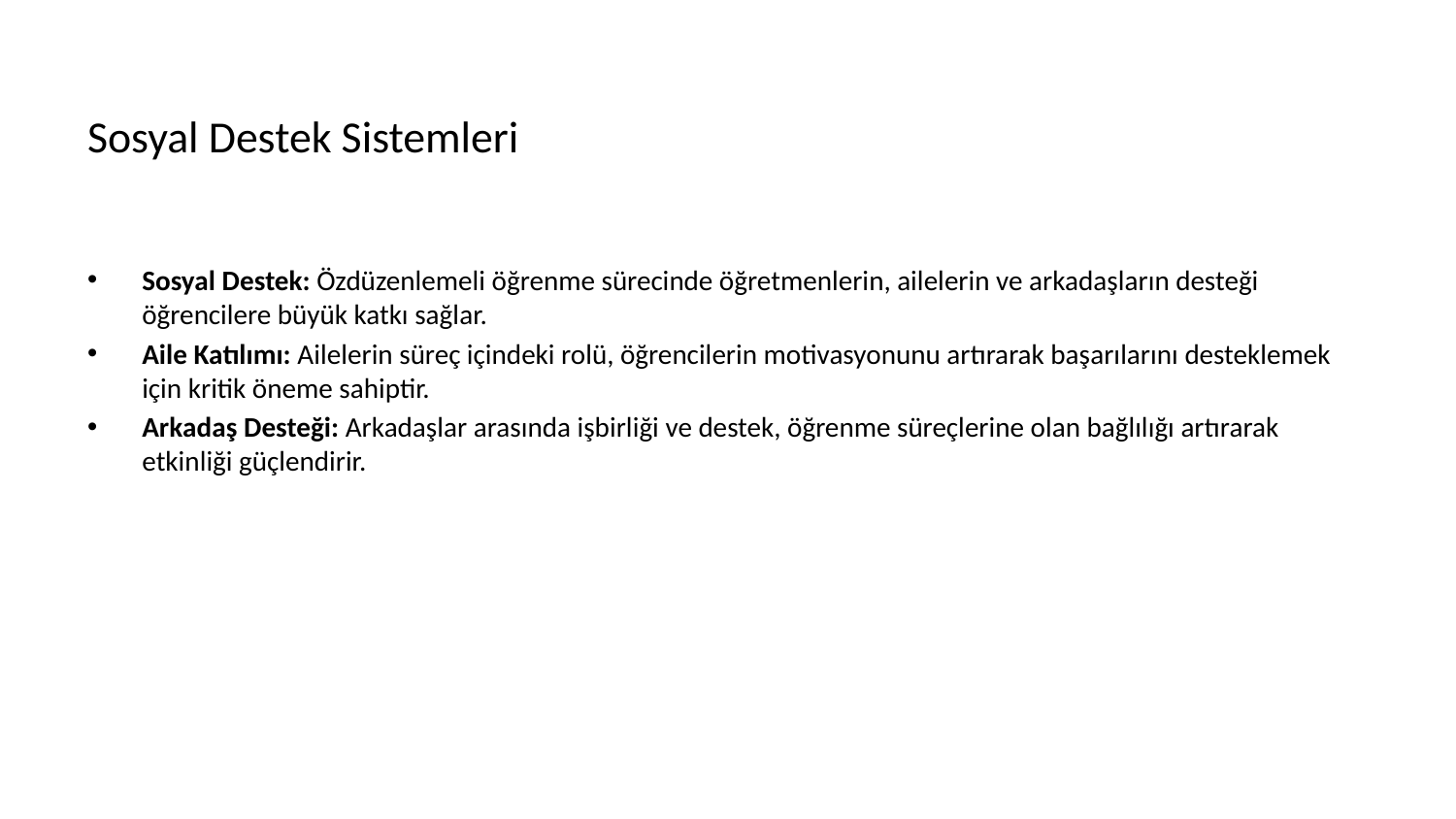

# Sosyal Destek Sistemleri
Sosyal Destek: Özdüzenlemeli öğrenme sürecinde öğretmenlerin, ailelerin ve arkadaşların desteği öğrencilere büyük katkı sağlar.
Aile Katılımı: Ailelerin süreç içindeki rolü, öğrencilerin motivasyonunu artırarak başarılarını desteklemek için kritik öneme sahiptir.
Arkadaş Desteği: Arkadaşlar arasında işbirliği ve destek, öğrenme süreçlerine olan bağlılığı artırarak etkinliği güçlendirir.